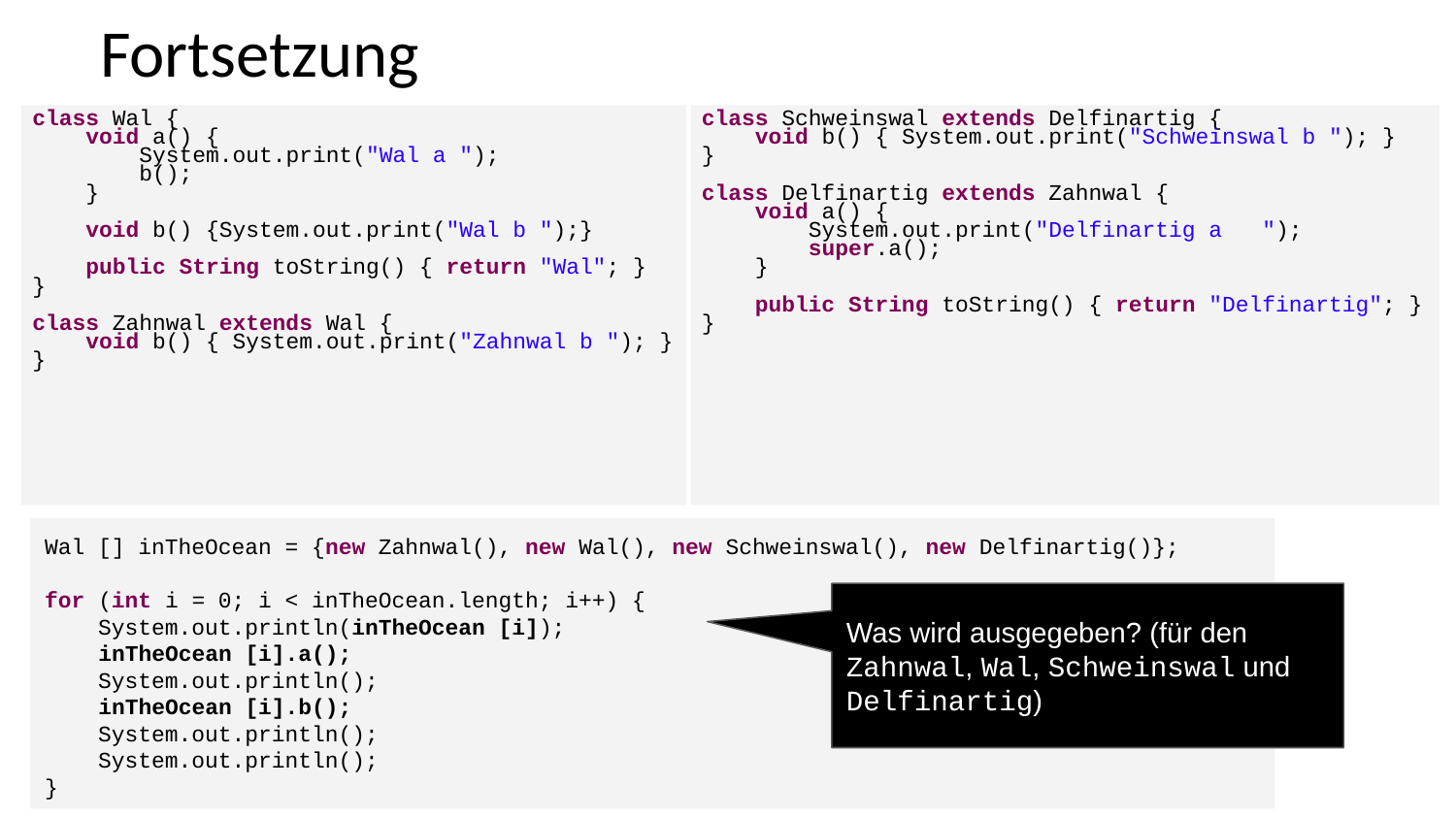

Fortsetzung
class Wal {
    void a() {
        System.out.print("Wal a ");
        b();
    }
    void b() {System.out.print("Wal b ");}
    public String toString() { return "Wal"; }
}
class Zahnwal extends Wal {
    void b() { System.out.print("Zahnwal b "); }
}
class Schweinswal extends Delfinartig {
    void b() { System.out.print("Schweinswal b "); }
}
class Delfinartig extends Zahnwal {
    void a() {
        System.out.print("Delfinartig a   ");
        super.a();
    }
    public String toString() { return "Delfinartig"; }
}

Wal [] inTheOcean = {new Zahnwal(), new Wal(), new Schweinswal(), new Delfinartig()};
for (int i = 0; i < inTheOcean.length; i++) {
    System.out.println(inTheOcean [i]);
    inTheOcean [i].a();
    System.out.println();
    inTheOcean [i].b();
    System.out.println();
    System.out.println();
}

Was wird ausgegeben? (für den Zahnwal, Wal, Schweinswal und Delfinartig)